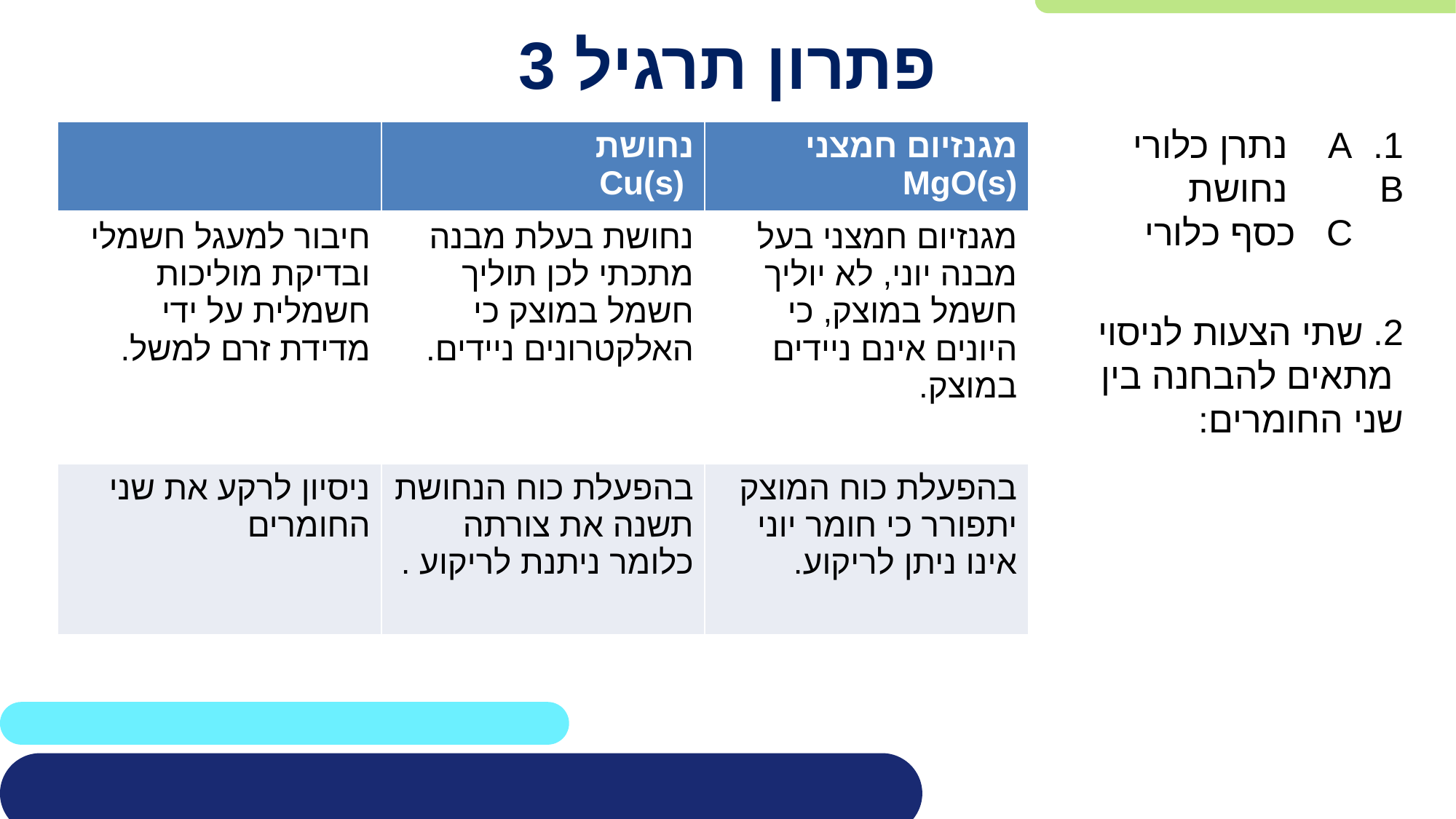

# פתרון תרגיל 3
 A    נתרן כלורי
B         נחושת
     C   כסף כלורי
|  | נחושת Cu(s) | מגנזיום חמצני MgO(s) |
| --- | --- | --- |
| חיבור למעגל חשמלי ובדיקת מוליכות חשמלית על ידי מדידת זרם למשל. | נחושת בעלת מבנה מתכתי לכן תוליך חשמל במוצק כי האלקטרונים ניידים. | מגנזיום חמצני בעל מבנה יוני, לא יוליך חשמל במוצק, כי היונים אינם ניידים במוצק. |
| ניסיון לרקע את שני החומרים | בהפעלת כוח הנחושת תשנה את צורתה כלומר ניתנת לריקוע . | בהפעלת כוח המוצק יתפורר כי חומר יוני אינו ניתן לריקוע. |
2. שתי הצעות לניסוי
 מתאים להבחנה בין
שני החומרים: